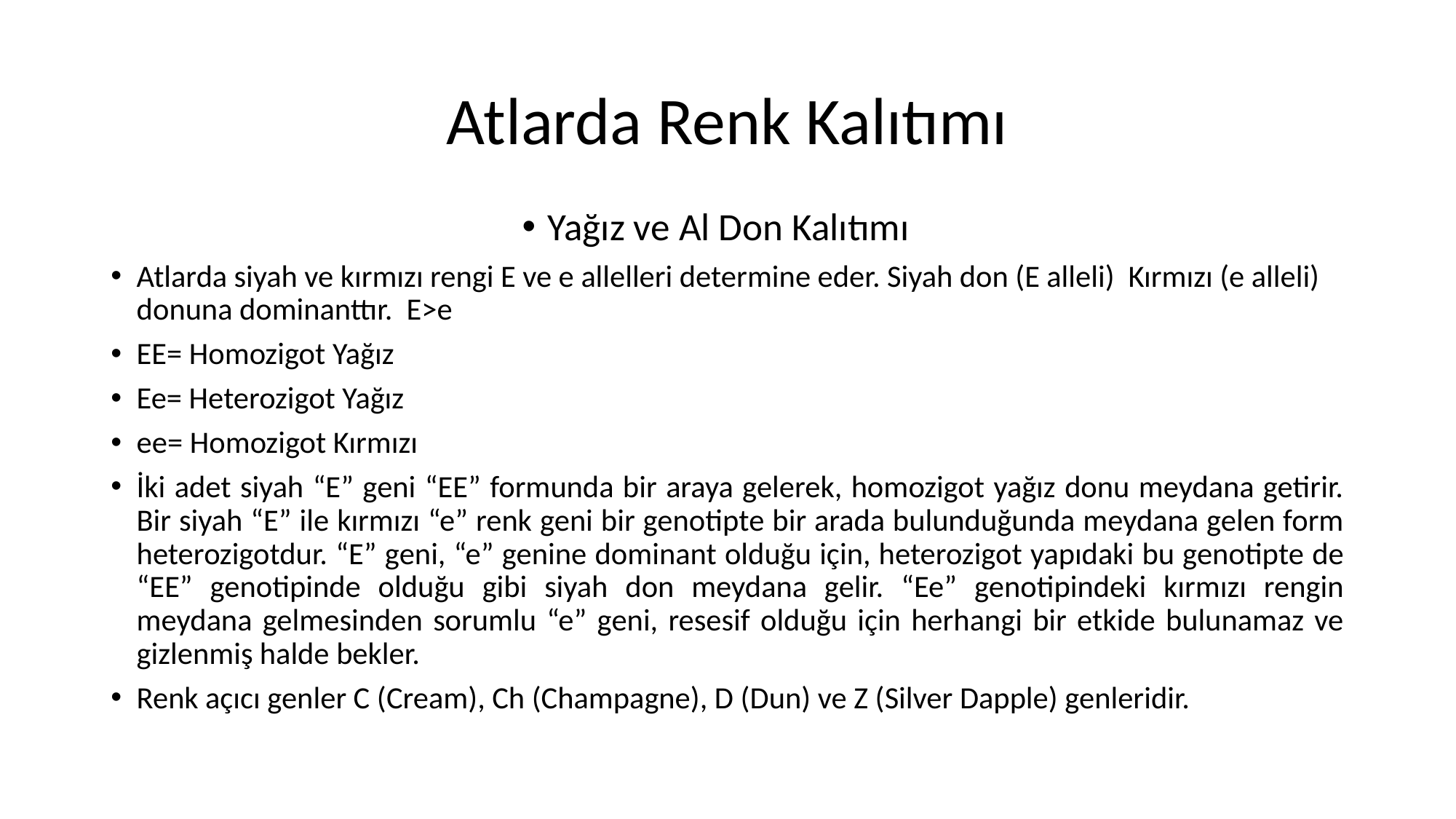

# Atlarda Renk Kalıtımı
Yağız ve Al Don Kalıtımı
Atlarda siyah ve kırmızı rengi E ve e allelleri determine eder. Siyah don (E alleli)  Kırmızı (e alleli)  donuna dominanttır.  E>e
EE= Homozigot Yağız
Ee= Heterozigot Yağız
ee= Homozigot Kırmızı
İki adet siyah “E” geni “EE” formunda bir araya gelerek, homozigot yağız donu meydana getirir. Bir siyah “E” ile kırmızı “e” renk geni bir genotipte bir arada bulunduğunda meydana gelen form heterozigotdur. “E” geni, “e” genine dominant olduğu için, heterozigot yapıdaki bu genotipte de “EE” genotipinde olduğu gibi siyah don meydana gelir. “Ee” genotipindeki kırmızı rengin meydana gelmesinden sorumlu “e” geni, resesif olduğu için herhangi bir etkide bulunamaz ve gizlenmiş halde bekler.
Renk açıcı genler C (Cream), Ch (Champagne), D (Dun) ve Z (Silver Dapple) genleridir.